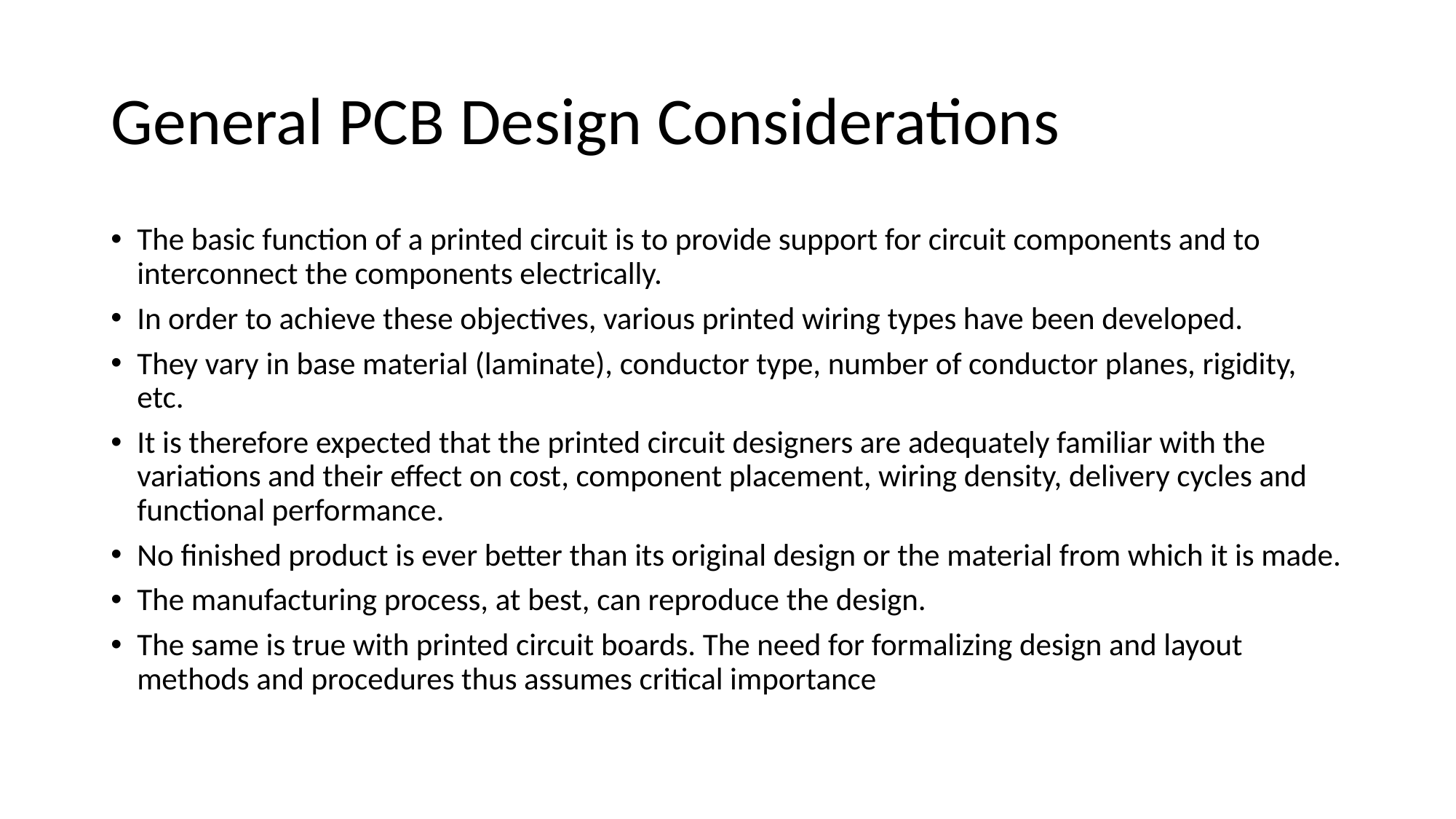

# General PCB Design Considerations
The basic function of a printed circuit is to provide support for circuit components and to interconnect the components electrically.
In order to achieve these objectives, various printed wiring types have been developed.
They vary in base material (laminate), conductor type, number of conductor planes, rigidity, etc.
It is therefore expected that the printed circuit designers are adequately familiar with the variations and their effect on cost, component placement, wiring density, delivery cycles and functional performance.
No finished product is ever better than its original design or the material from which it is made.
The manufacturing process, at best, can reproduce the design.
The same is true with printed circuit boards. The need for formalizing design and layout methods and procedures thus assumes critical importance